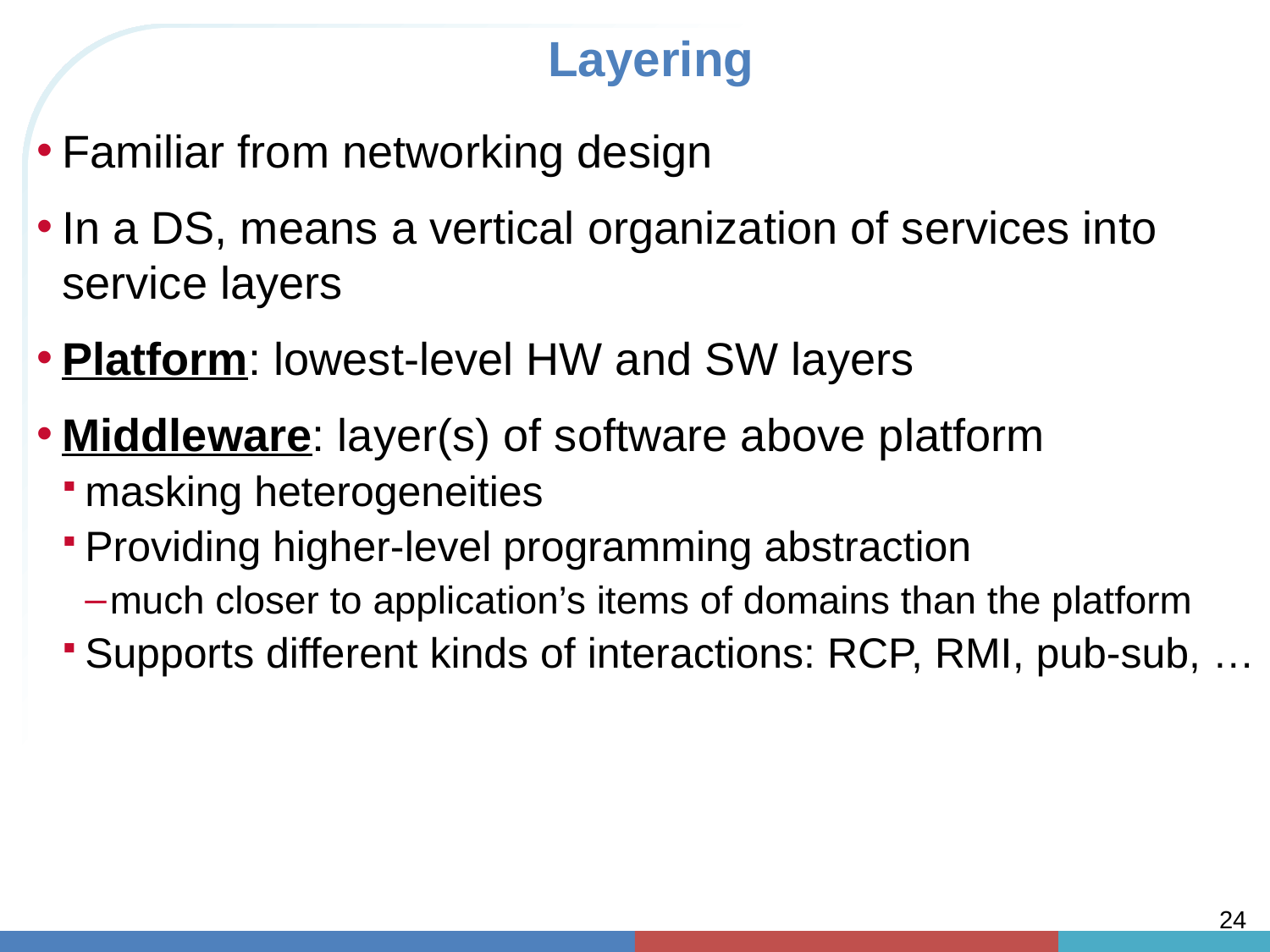

# Layering
Familiar from networking design
In a DS, means a vertical organization of services into service layers
Platform: lowest-level HW and SW layers
Middleware: layer(s) of software above platform
masking heterogeneities
Providing higher-level programming abstraction
much closer to application’s items of domains than the platform
Supports different kinds of interactions: RCP, RMI, pub-sub, …

24